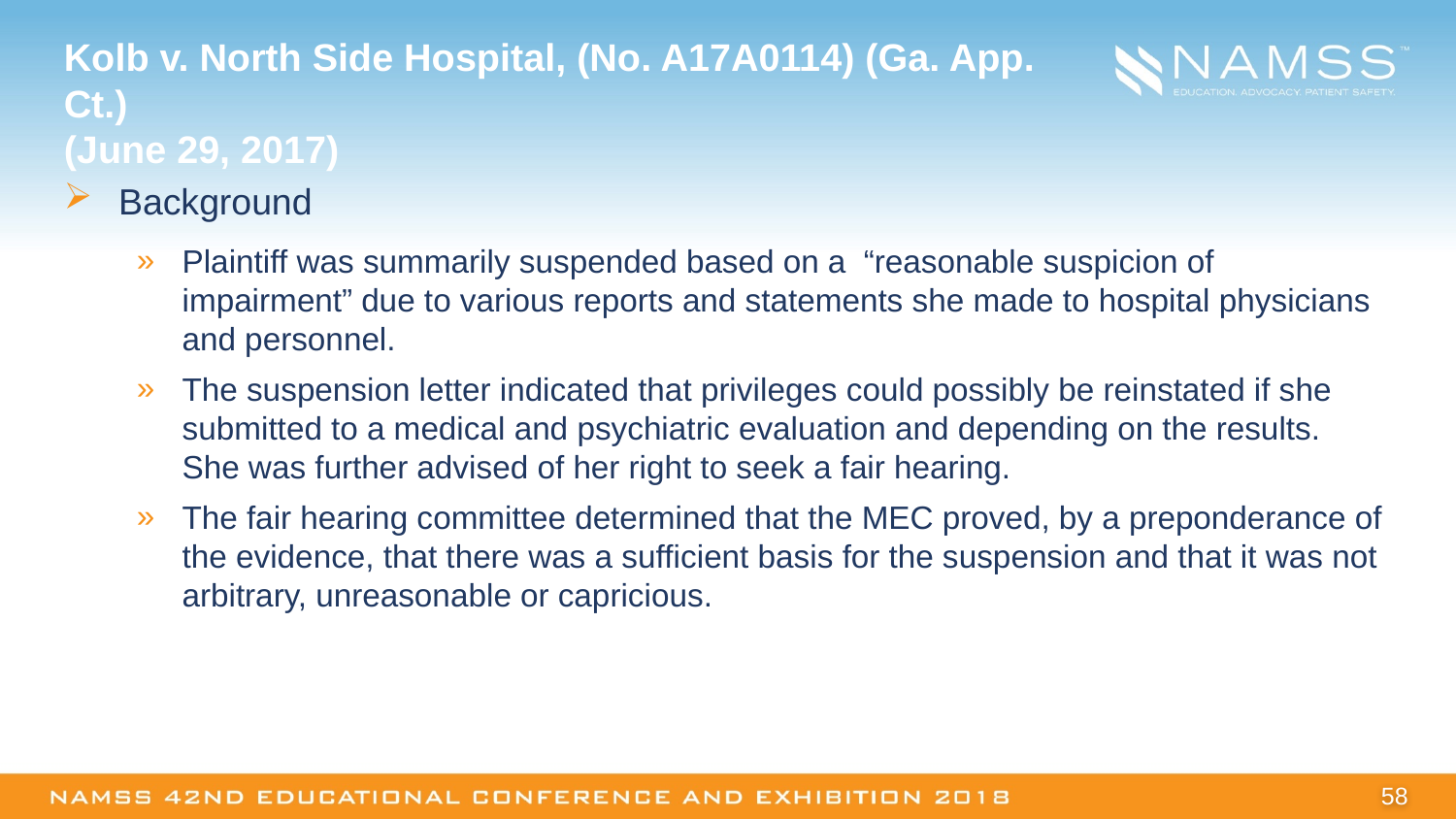

# Kolb v. North Side Hospital, (No. A17A0114) (Ga. App. Ct.) (June 29, 2017)
Background
Plaintiff was summarily suspended based on a  “reasonable suspicion of impairment” due to various reports and statements she made to hospital physicians and personnel.
The suspension letter indicated that privileges could possibly be reinstated if she submitted to a medical and psychiatric evaluation and depending on the results.  She was further advised of her right to seek a fair hearing.
The fair hearing committee determined that the MEC proved, by a preponderance of the evidence, that there was a sufficient basis for the suspension and that it was not arbitrary, unreasonable or capricious.